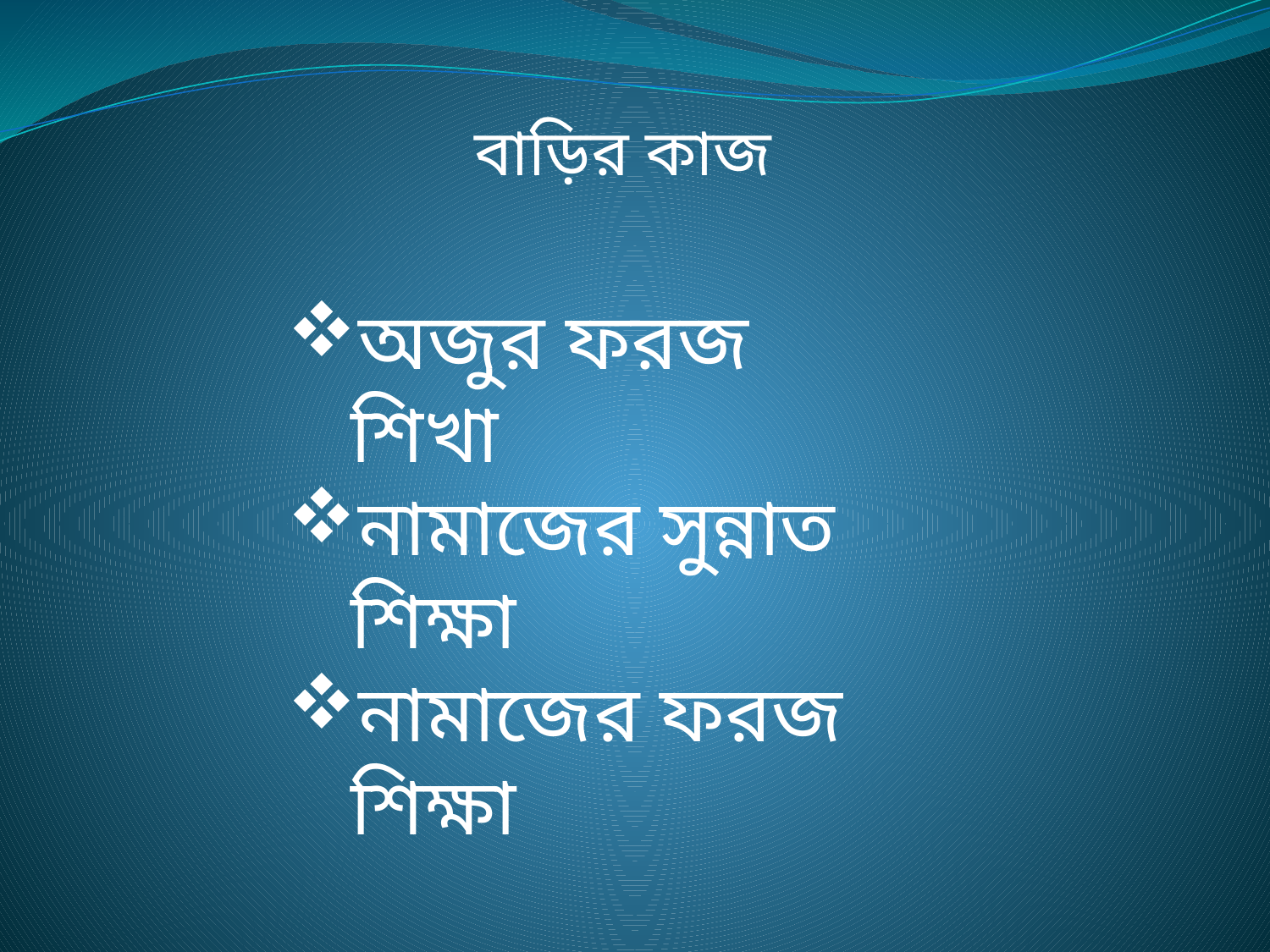

বাড়ির কাজ
অজুর ফরজ শিখা
নামাজের সুন্নাত শিক্ষা
নামাজের ফরজ শিক্ষা